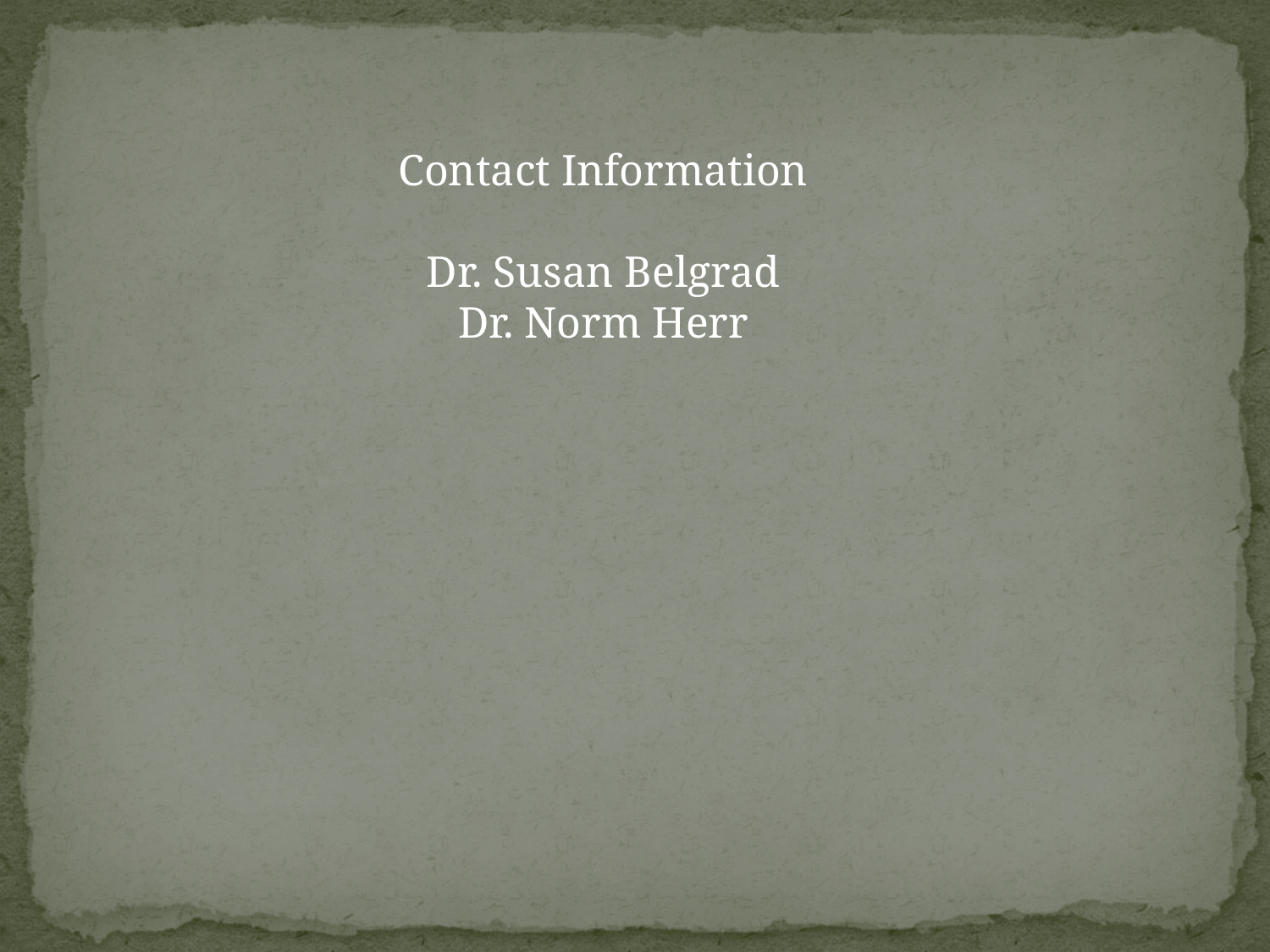

Contact Information

Dr. Susan Belgrad
Dr. Norm Herr